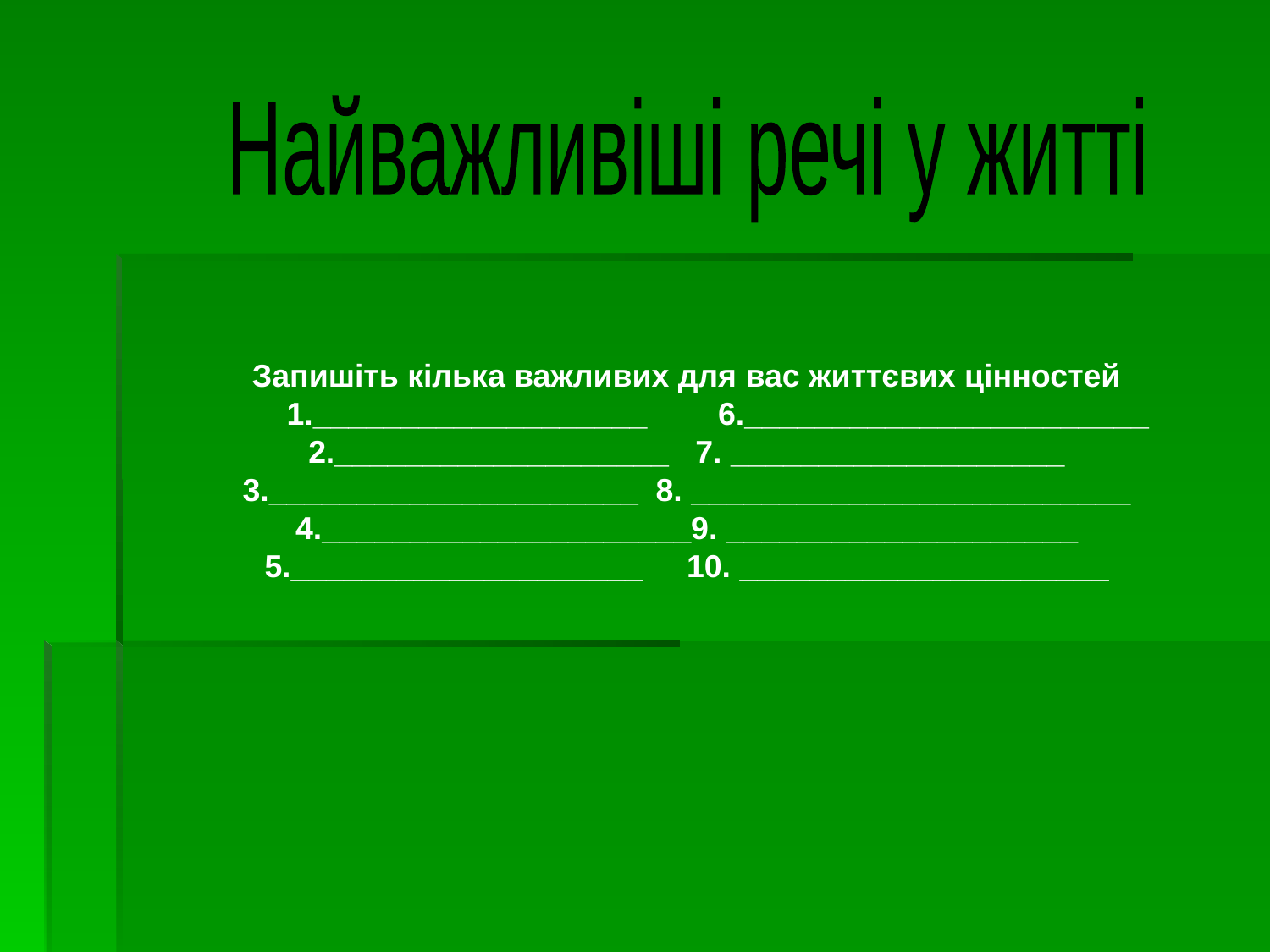

Найважливіші речі у житті
Запишіть кілька важливих для вас життєвих цінностей
       1.___________________        6._______________________
2.___________________   7. ___________________
3._____________________  8. _________________________
4._____________________9. ____________________
5.____________________     10. _____________________